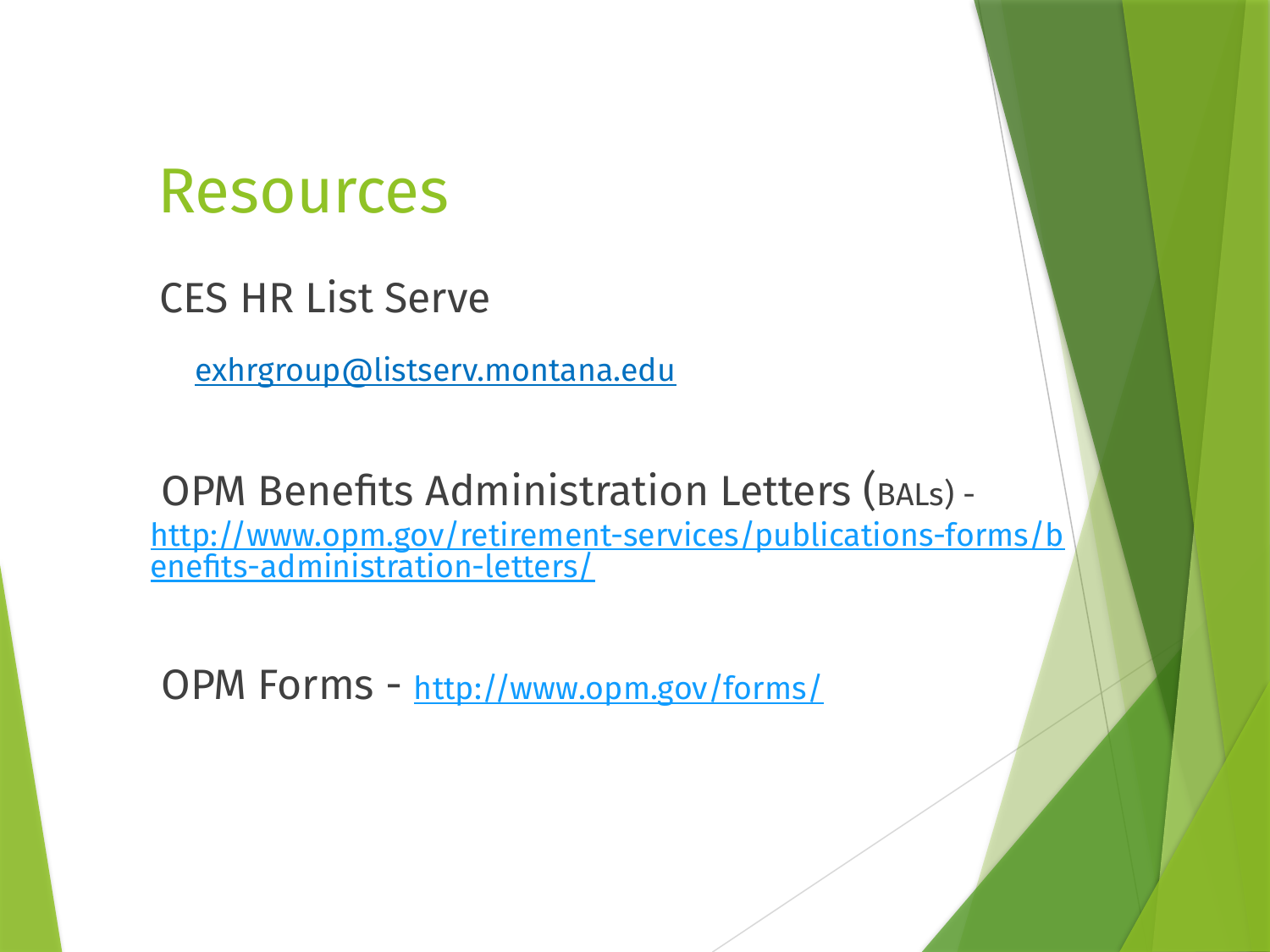

# Resources
CES HR List Serve
    exhrgroup@listserv.montana.edu

 OPM Benefits Administration Letters (BALs) -   http://www.opm.gov/retirement-services/publications-forms/benefits-administration-letters/

 OPM Forms - http://www.opm.gov/forms/